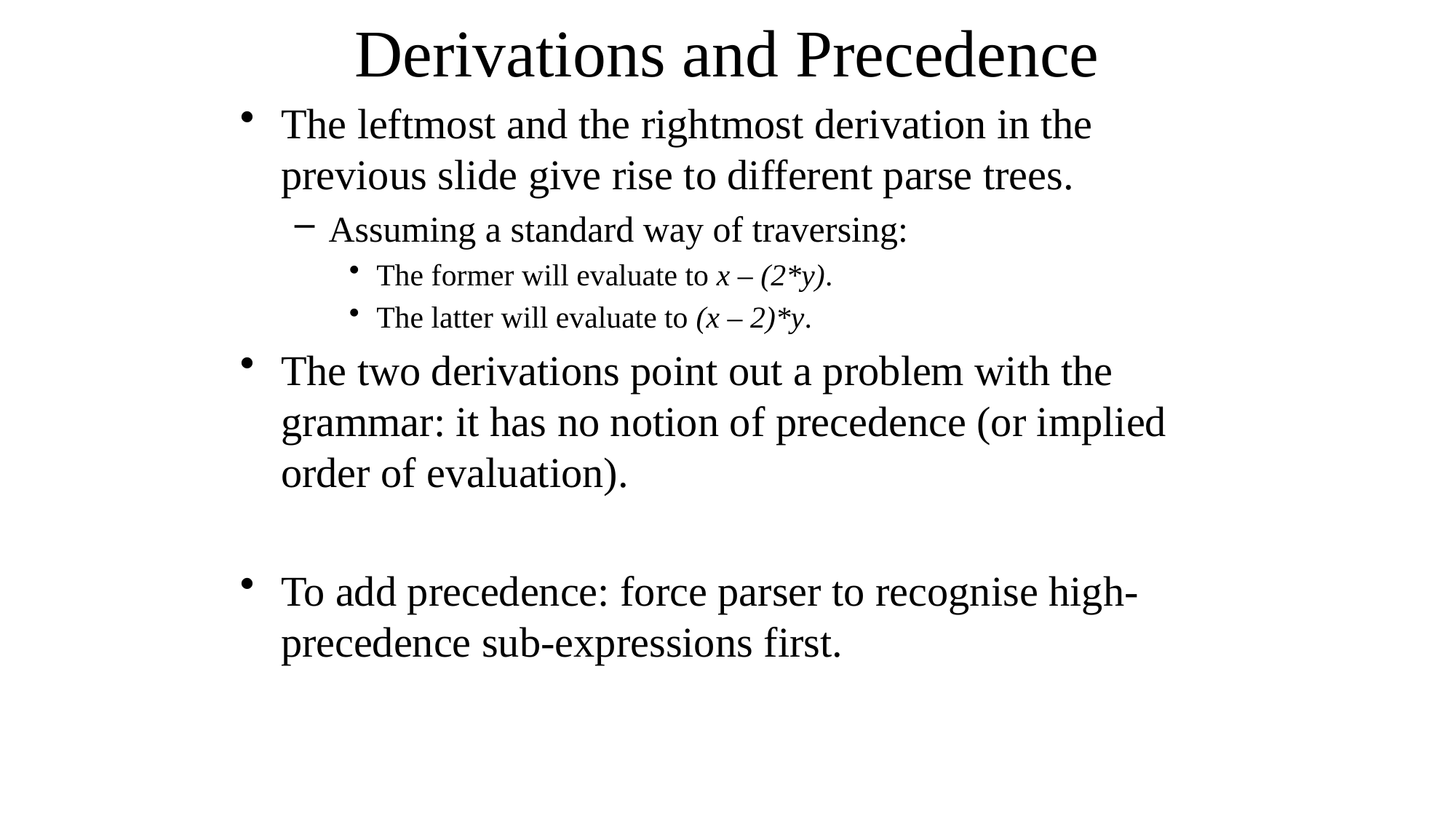

# Derivations and Precedence
The leftmost and the rightmost derivation in the previous slide give rise to different parse trees.
Assuming a standard way of traversing:
The former will evaluate to x – (2*y).
The latter will evaluate to (x – 2)*y.
The two derivations point out a problem with the grammar: it has no notion of precedence (or implied order of evaluation).

To add precedence: force parser to recognise high-precedence sub-expressions first.